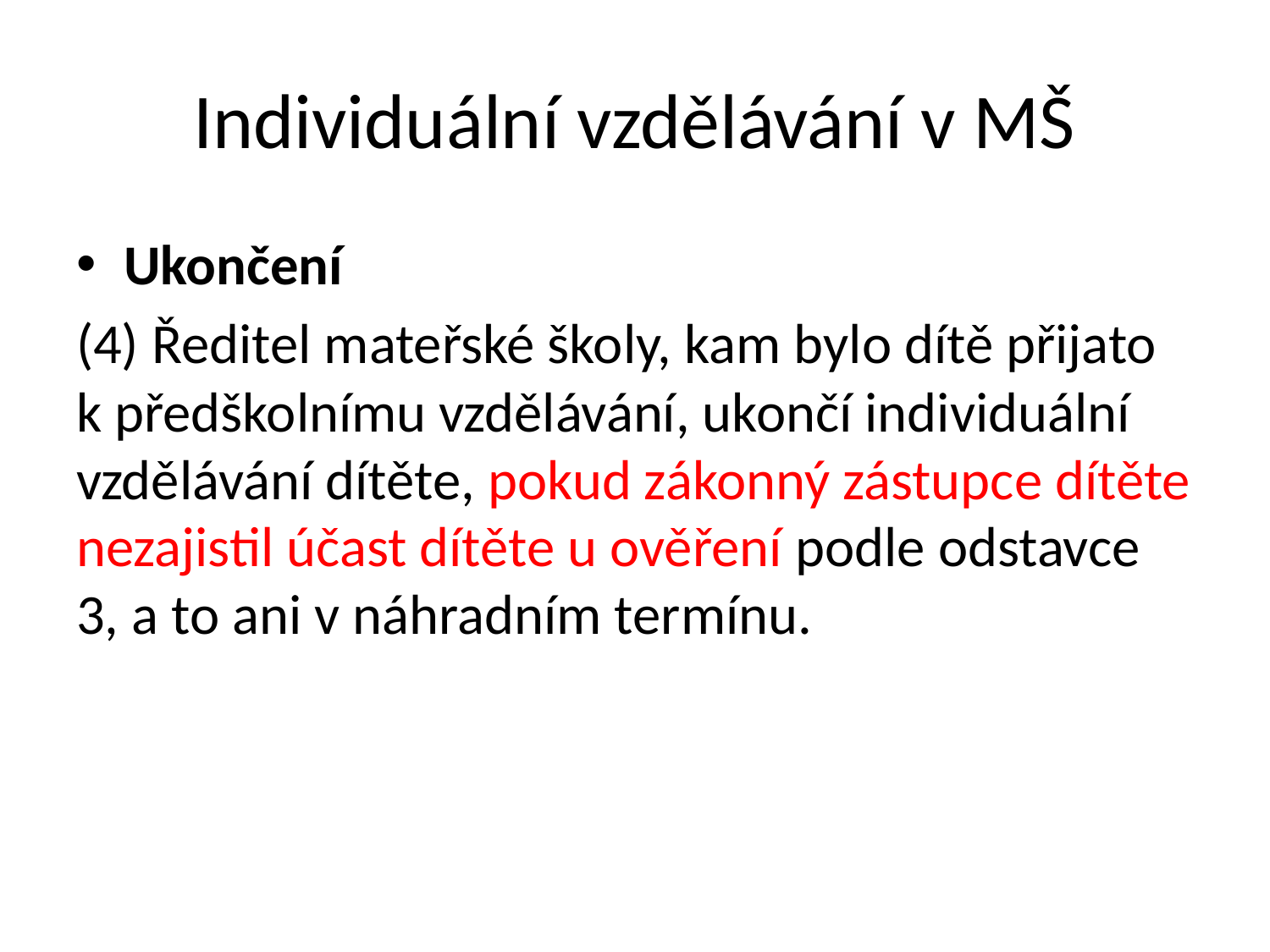

# Individuální vzdělávání v MŠ
Ukončení
(4) Ředitel mateřské školy, kam bylo dítě přijato k předškolnímu vzdělávání, ukončí individuální vzdělávání dítěte, pokud zákonný zástupce dítěte nezajistil účast dítěte u ověření podle odstavce 3, a to ani v náhradním termínu.